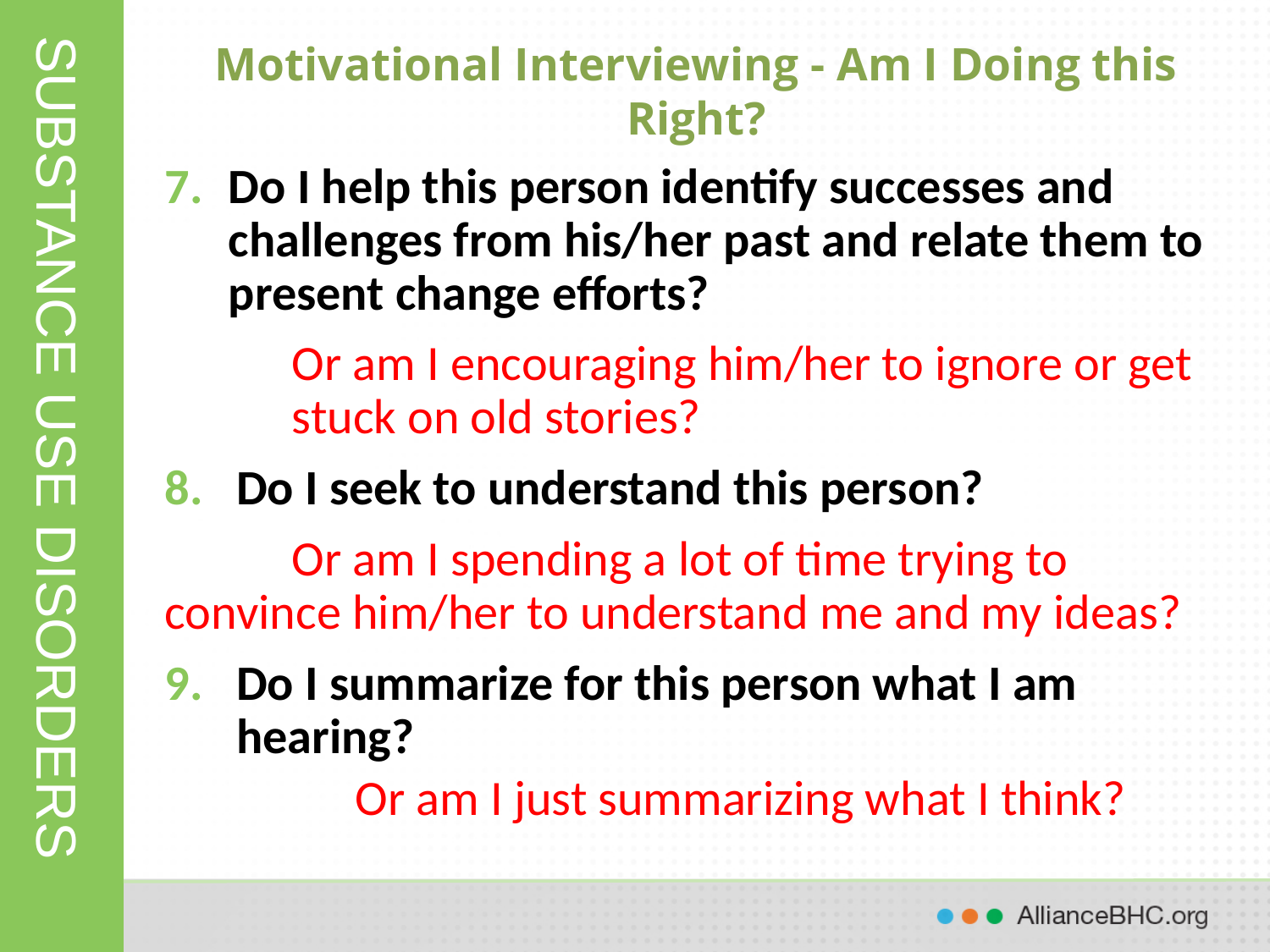

# Motivational Interviewing - Am I Doing this Right?
Do I help this person identify successes and challenges from his/her past and relate them to present change efforts?
	Or am I encouraging him/her to ignore or get 	stuck on old stories?
Do I seek to understand this person?
	Or am I spending a lot of time trying to 	convince him/her to understand me and my 	ideas?
Do I summarize for this person what I am hearing?
	Or am I just summarizing what I think?
SUBSTANCE USE DISORDERS